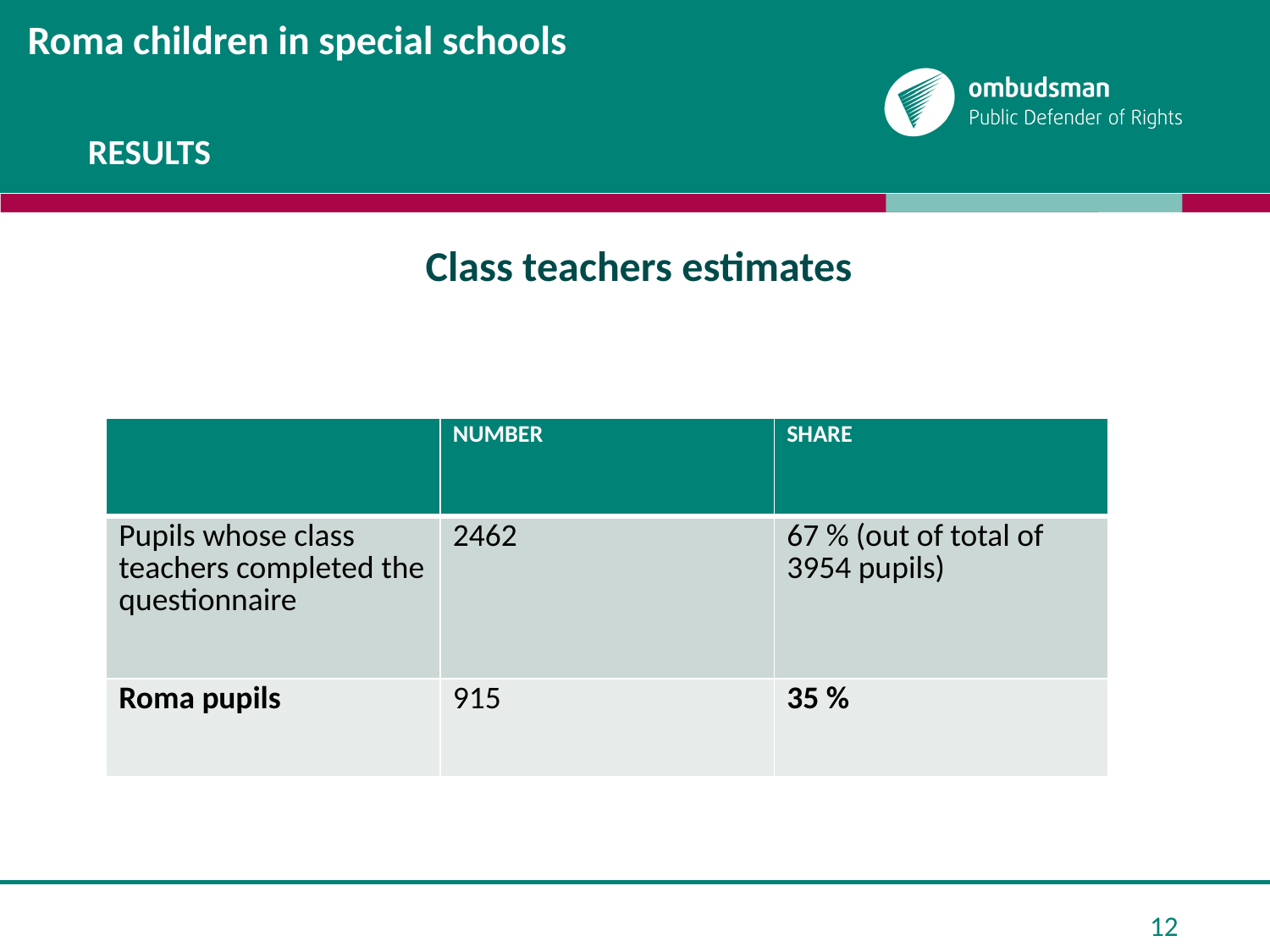

# RESULTS
Roma children in special schools
Class teachers estimates

|  | NUMBER | SHARE |
| --- | --- | --- |
| Pupils whose class teachers completed the questionnaire | 2462 | 67 % (out of total of 3954 pupils) |
| Roma pupils | 915 | 35 % |

12